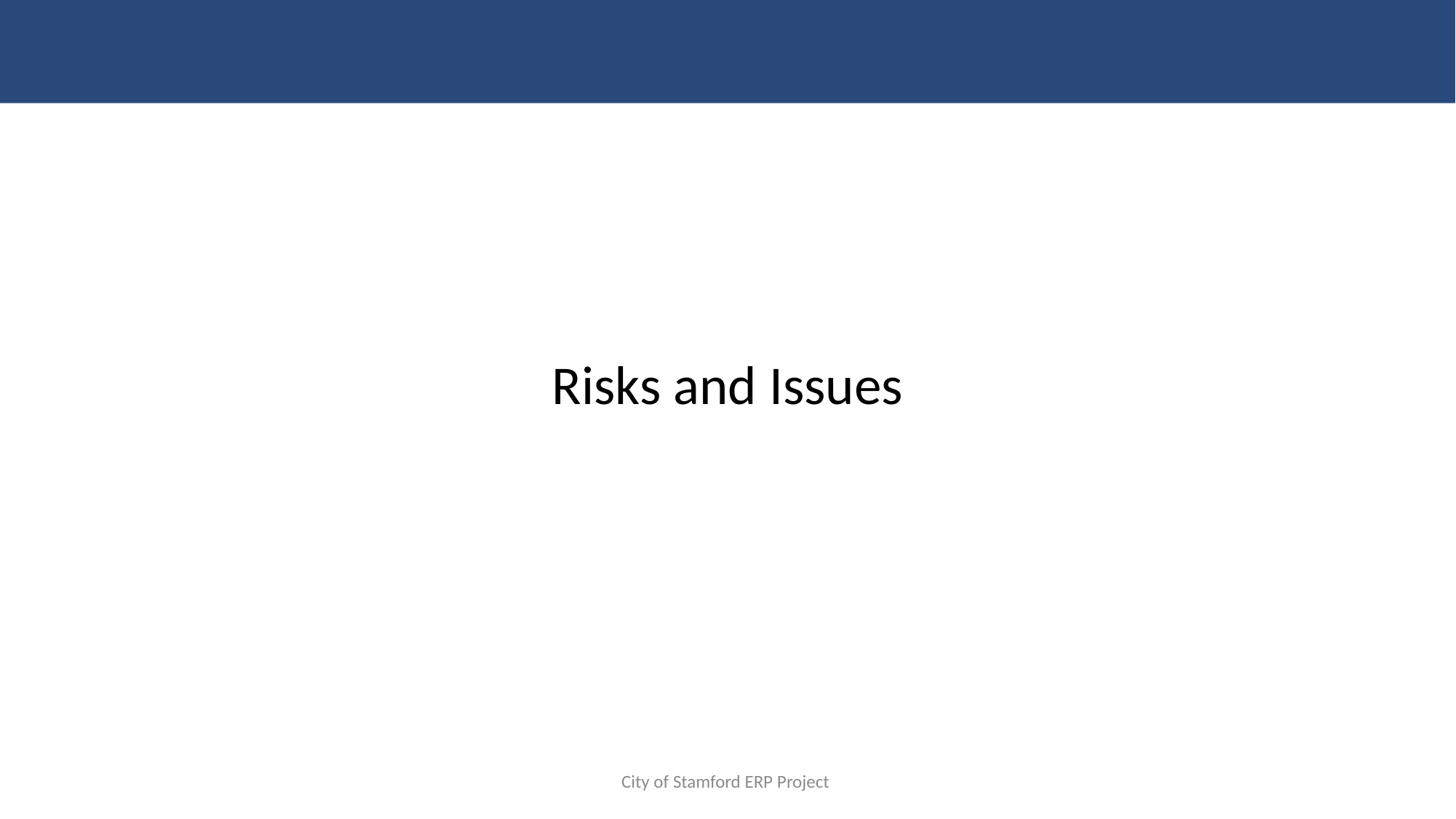

Risks and Issues
City of Stamford ERP Project